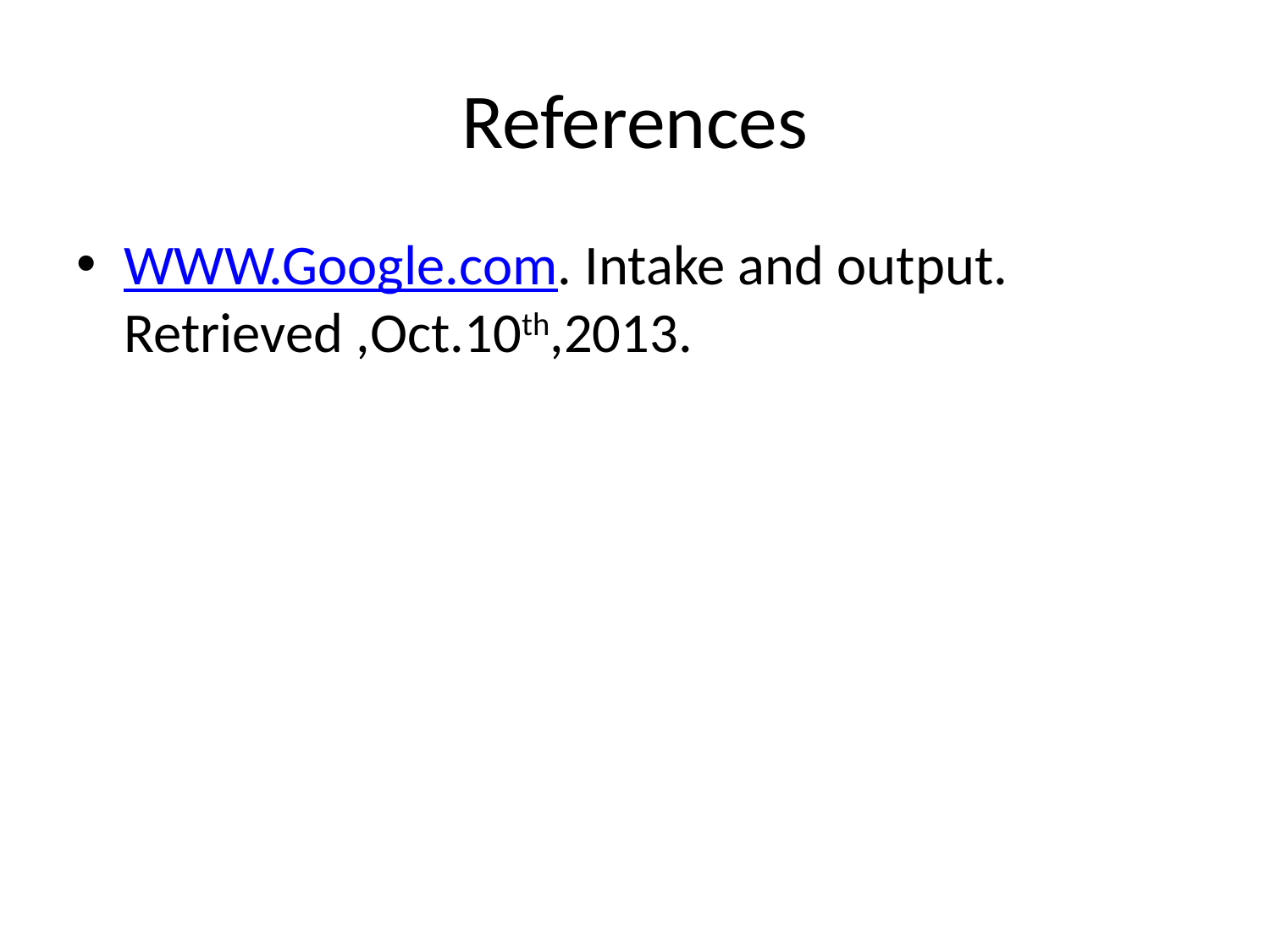

# References
WWW.Google.com. Intake and output. Retrieved ,Oct.10th,2013.